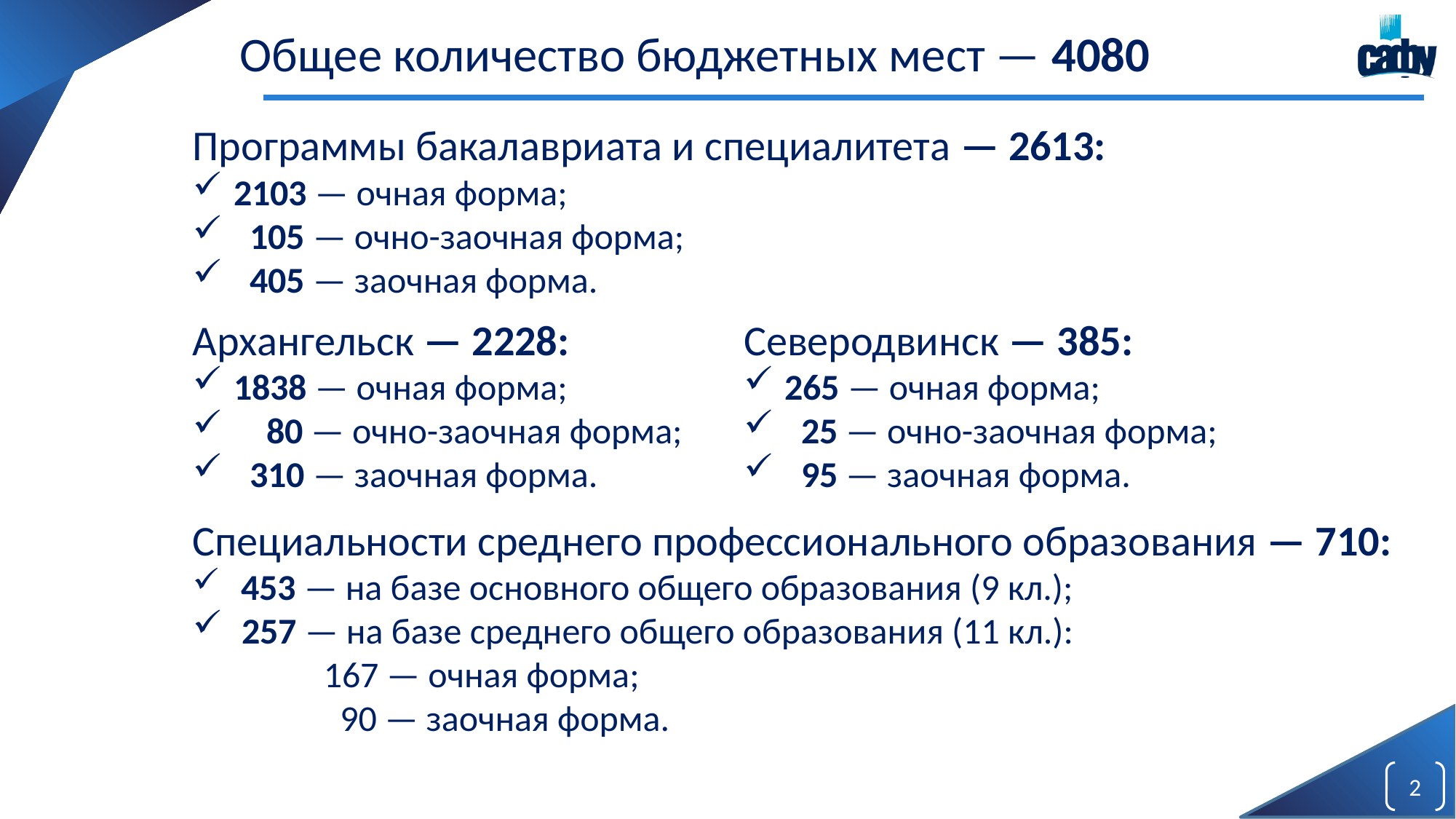

Общее количество бюджетных мест — 4080
Программы бакалавриата и специалитета — 2613:
2103 — очная форма;
  105 — очно-заочная форма;
  405 — заочная форма.
Архангельск — 2228:
1838 — очная форма;
    80 — очно-заочная форма;
  310 — заочная форма.
Северодвинск — 385:
265 — очная форма;
  25 — очно-заочная форма;
  95 — заочная форма.
Специальности среднего профессионального образования — 710:
 453 — на базе основного общего образования (9 кл.);
 257 — на базе среднего общего образования (11 кл.):
           167 — очная форма;
             90 — заочная форма.
2